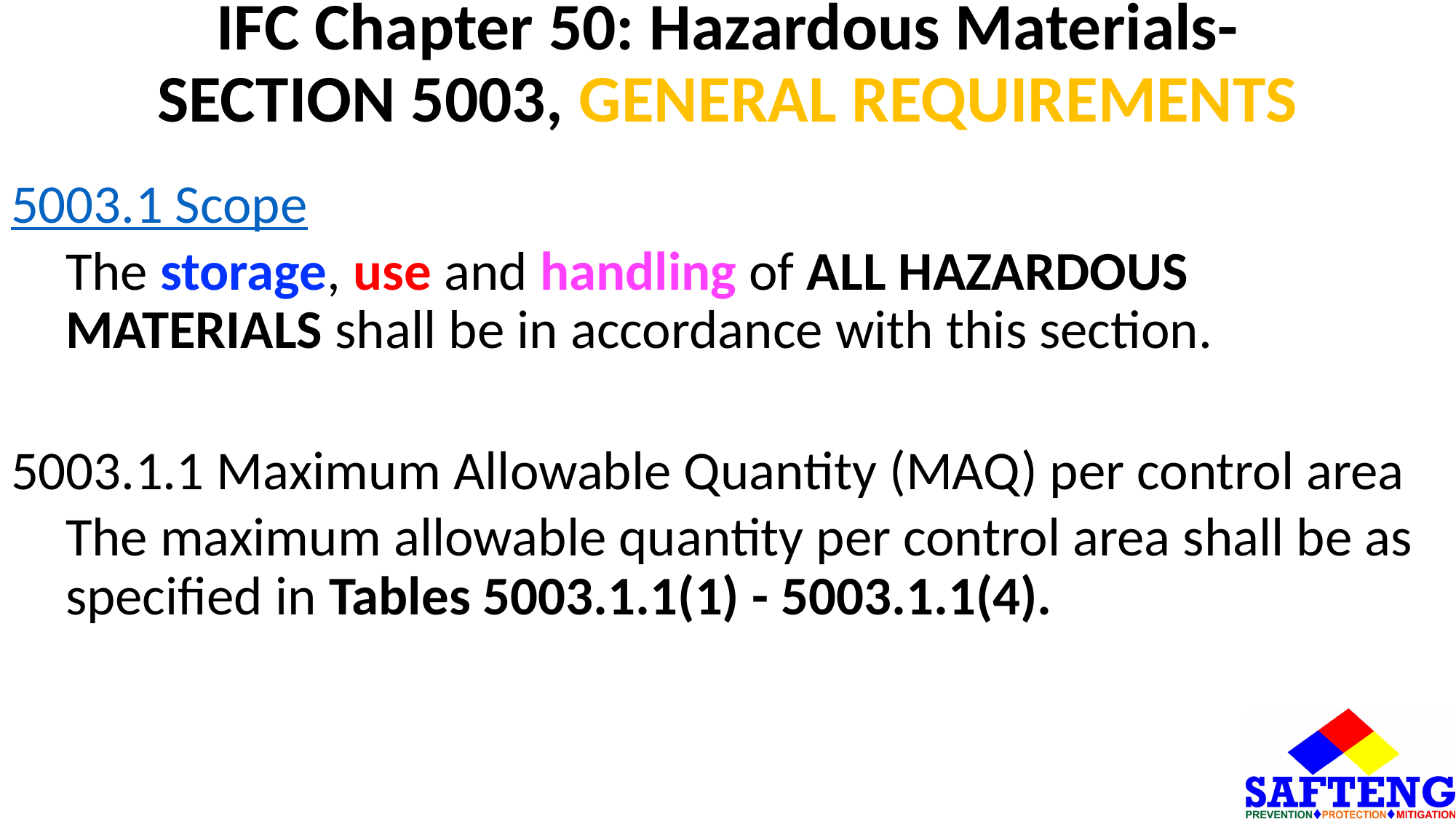

# IFC Chapter 50: Hazardous Materials- SECTION 5003, GENERAL REQUIREMENTS
5003.1 Scope
The storage, use and handling of ALL HAZARDOUS MATERIALS shall be in accordance with this section.

5003.1.1 Maximum Allowable Quantity (MAQ) per control area
The maximum allowable quantity per control area shall be as specified in Tables 5003.1.1(1) - 5003.1.1(4).